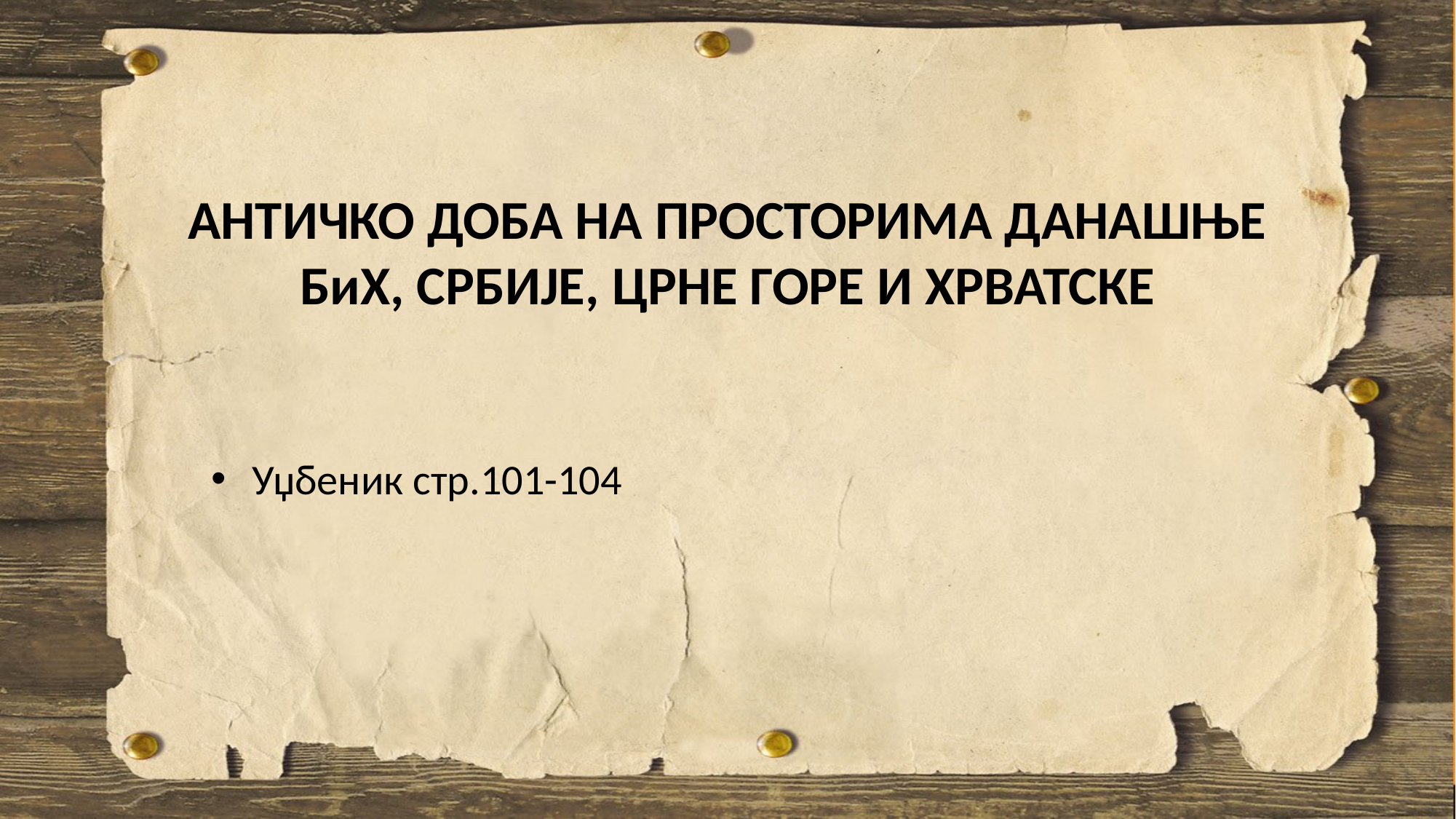

# АНТИЧКО ДОБА НА ПРОСТОРИМА ДАНАШЊЕ БиХ, СРБИЈЕ, ЦРНЕ ГОРЕ И ХРВАТСКЕ

Уџбеник стр.101-104